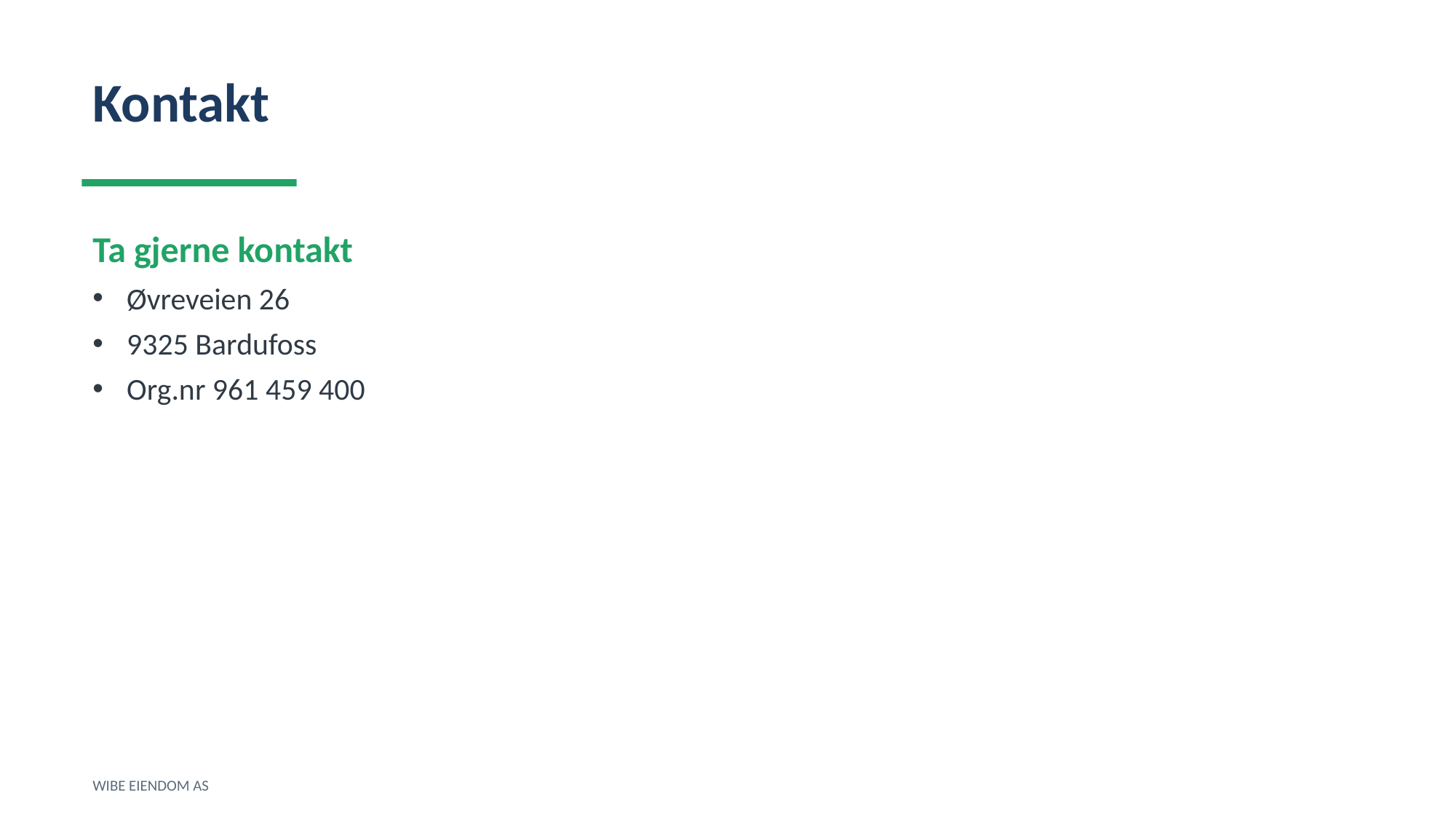

Kontakt

Ta gjerne kontakt
Øvreveien 26
9325 Bardufoss
Org.nr 961 459 400
WIBE EIENDOM AS